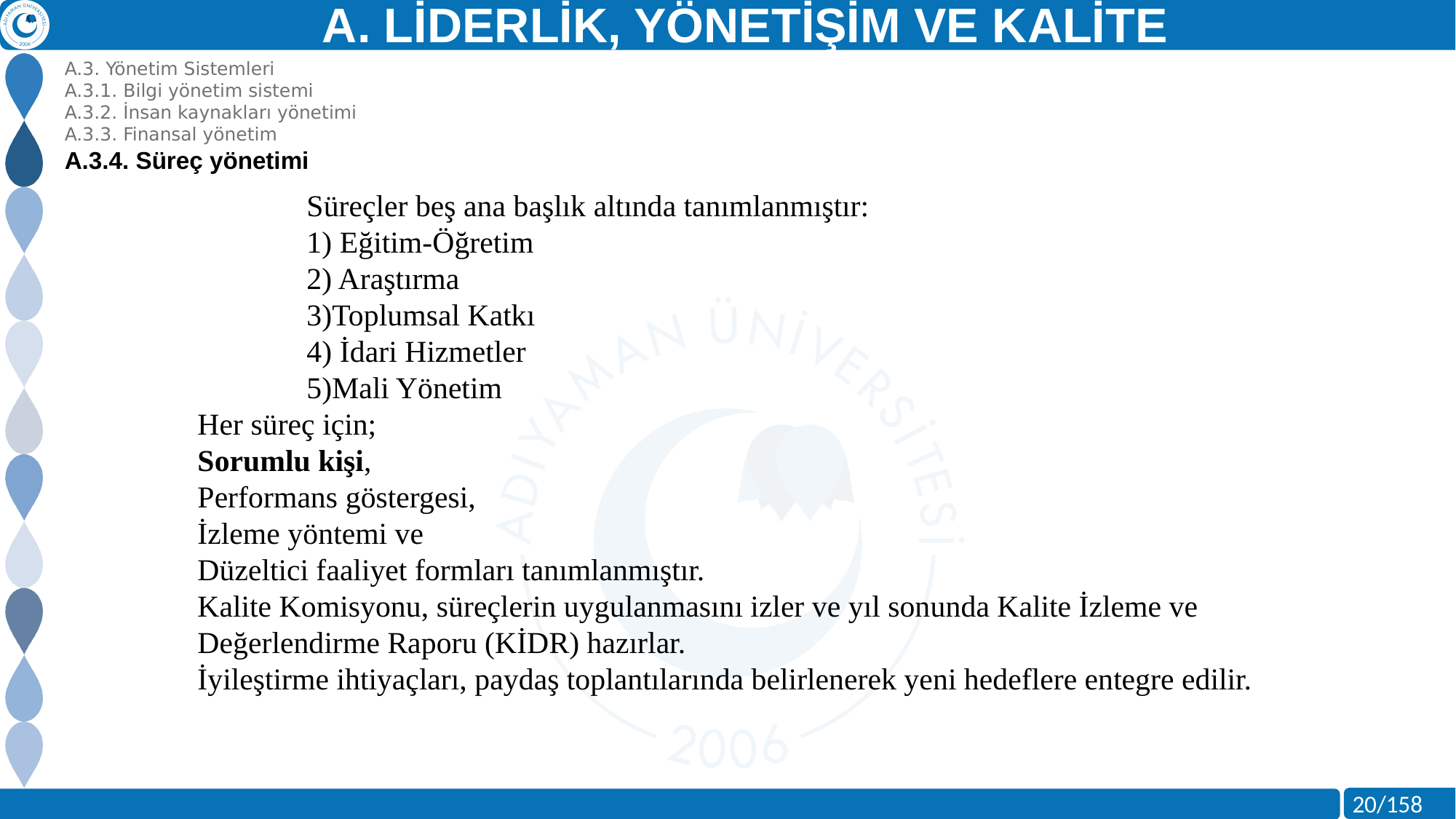

A. LİDERLİK, YÖNETİŞİM VE KALİTE
A.3. Yönetim Sistemleri
A.3.1. Bilgi yönetim sistemi
A.3.2. İnsan kaynakları yönetimi
A.3.3. Finansal yönetim
A.3.4. Süreç yönetimi
Süreçler beş ana başlık altında tanımlanmıştır:
1) Eğitim-Öğretim
2) Araştırma
3)Toplumsal Katkı
4) İdari Hizmetler
5)Mali Yönetim
Her süreç için;
Sorumlu kişi,
Performans göstergesi,
İzleme yöntemi ve
Düzeltici faaliyet formları tanımlanmıştır.
Kalite Komisyonu, süreçlerin uygulanmasını izler ve yıl sonunda Kalite İzleme ve Değerlendirme Raporu (KİDR) hazırlar.
İyileştirme ihtiyaçları, paydaş toplantılarında belirlenerek yeni hedeflere entegre edilir.